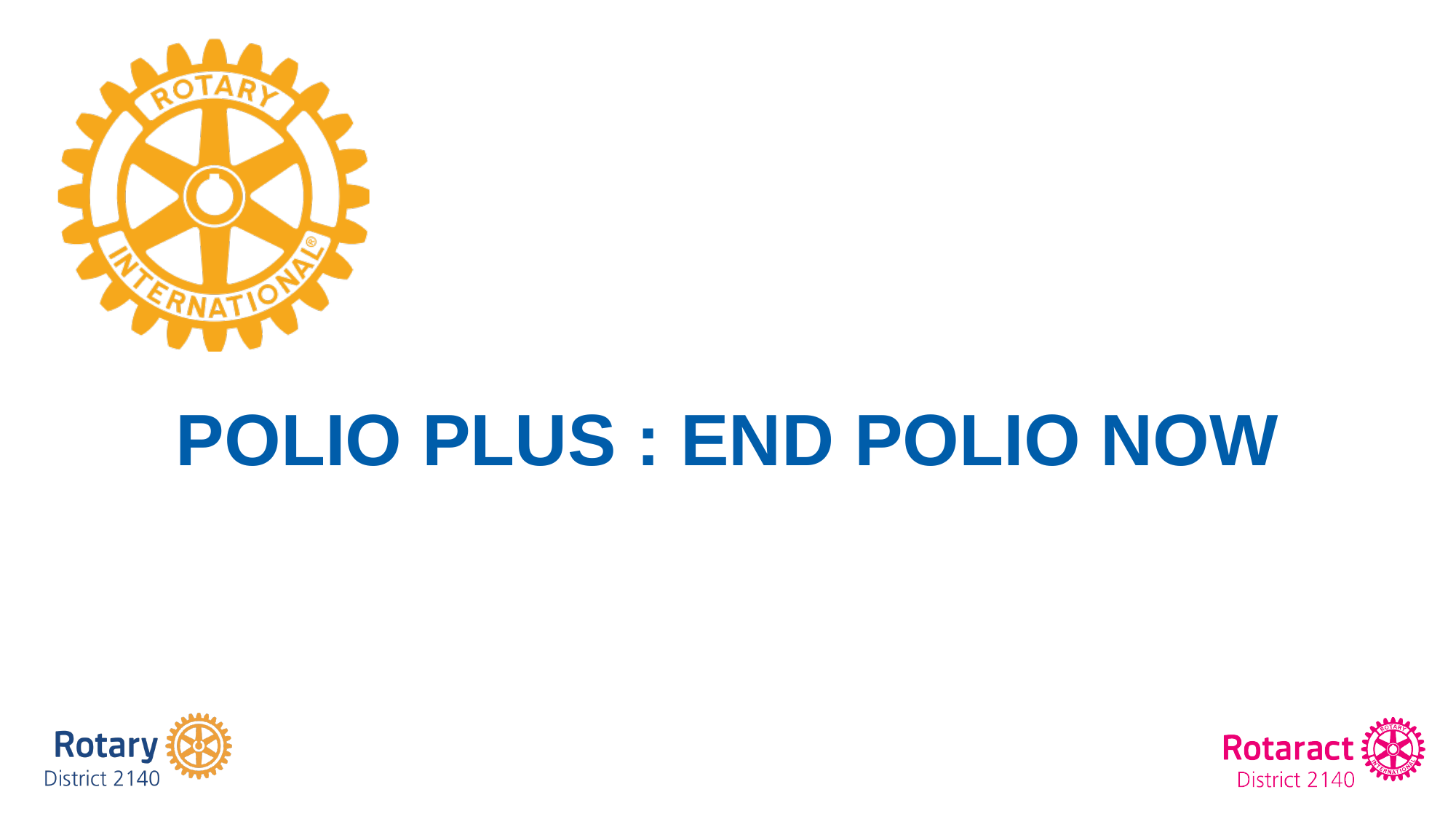

# POLIO PLUS : End polio now